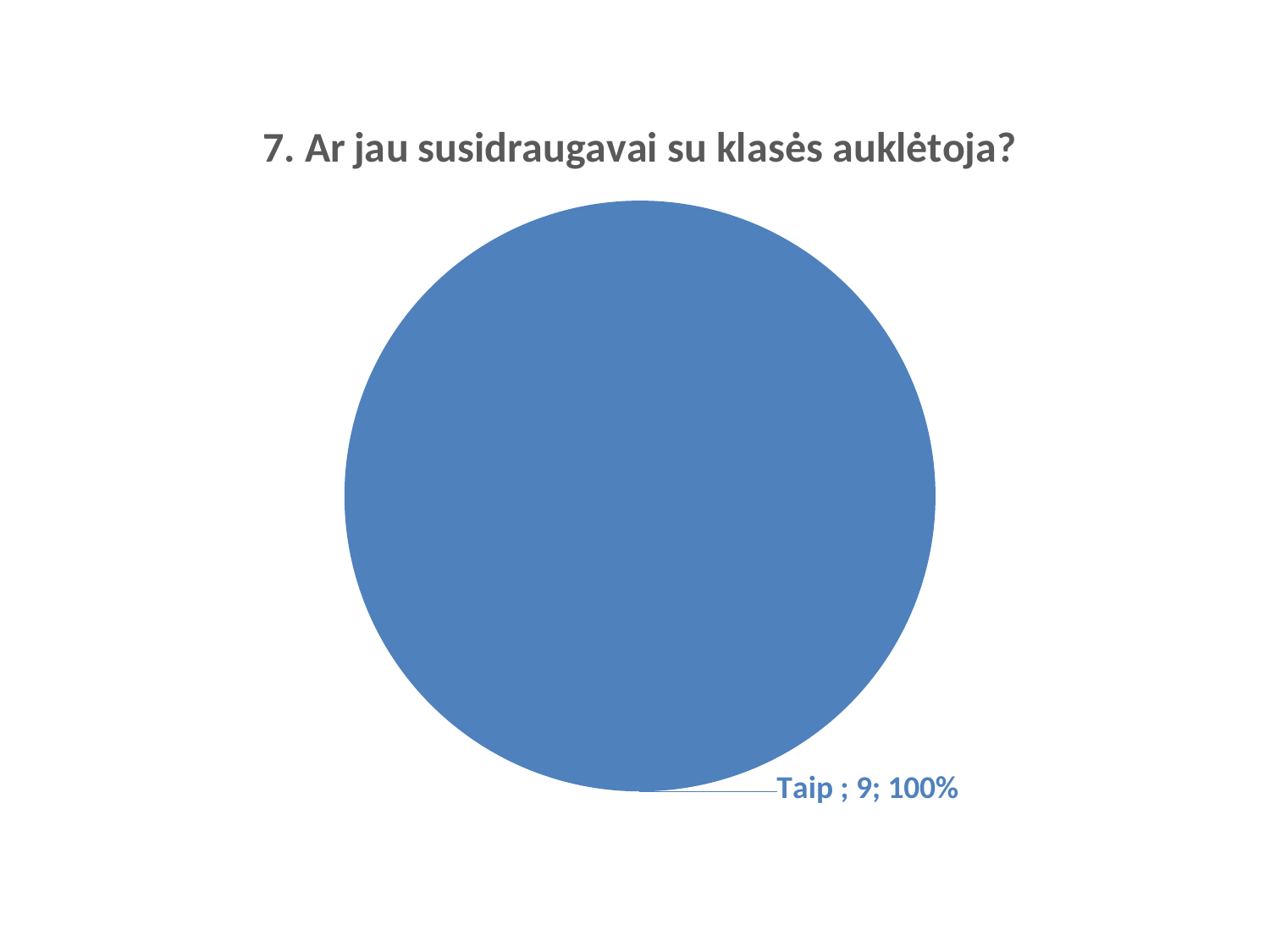

### Chart:

| Category | 7. Ar jau susidraugavai su klasės auklėtoja? |
|---|---|
| Taip  | 9.0 |
| Ne | 0.0 |